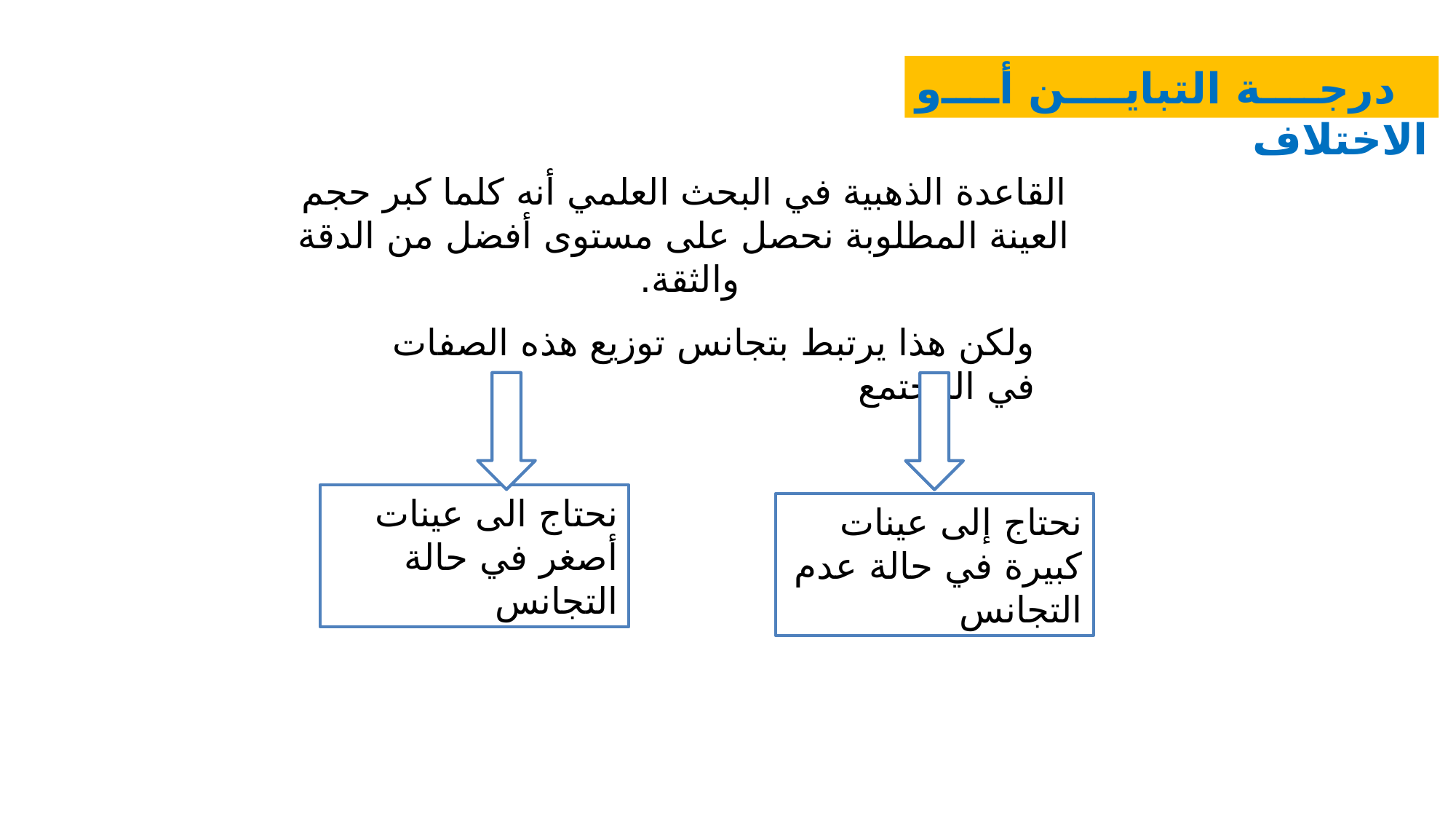

درجة التباين أو الاختلاف
القاعدة الذهبية في البحث العلمي أنه كلما كبر حجم العينة المطلوبة نحصل على مستوى أفضل من الدقة والثقة.
ولكن هذا يرتبط بتجانس توزيع هذه الصفات في المجتمع

نحتاج الى عينات أصغر في حالة التجانس
نحتاج إلى عينات كبيرة في حالة عدم التجانس